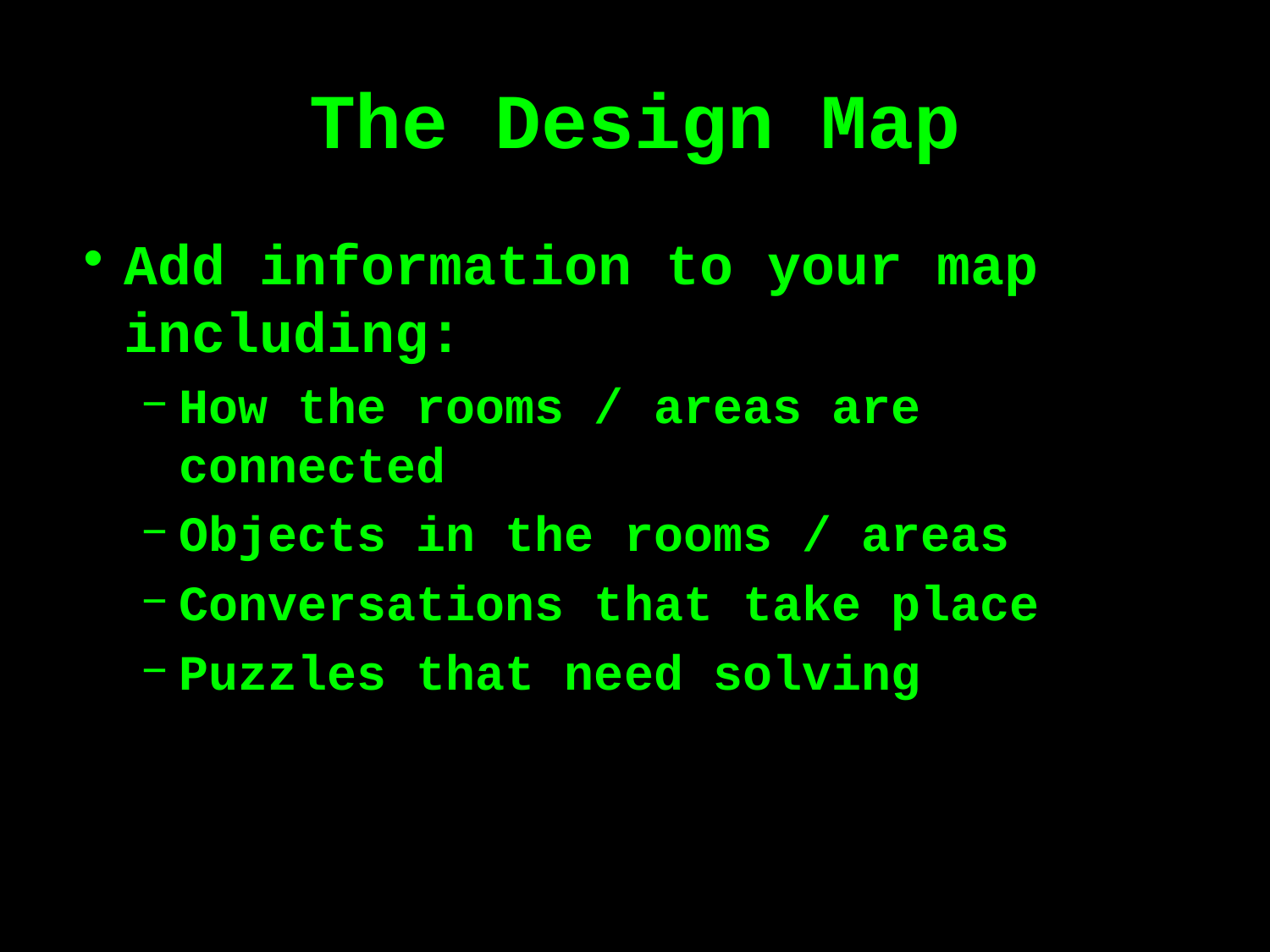

# The Design Map
Add information to your map including:
How the rooms / areas are connected
Objects in the rooms / areas
Conversations that take place
Puzzles that need solving